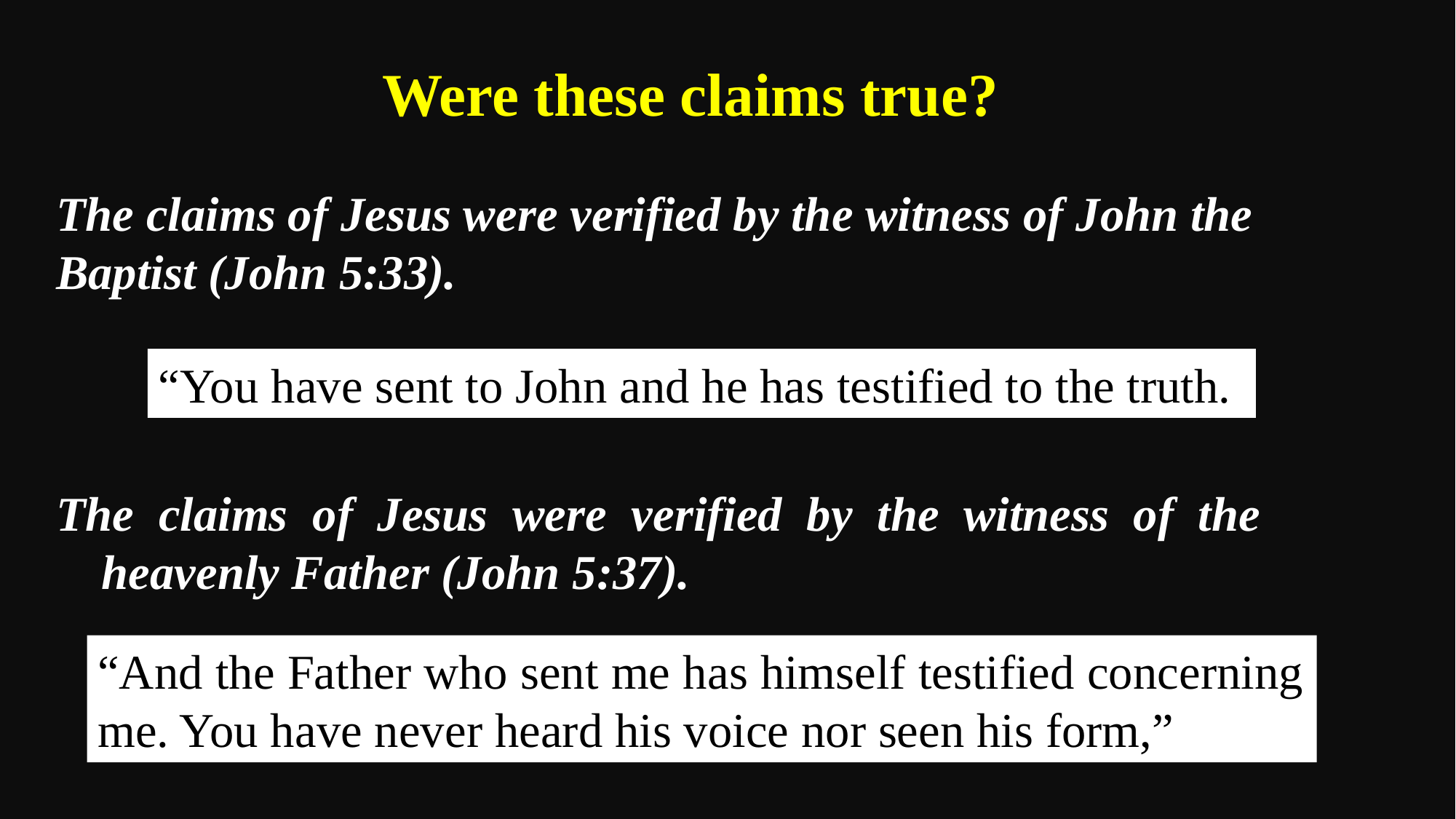

Were these claims true?
The claims of Jesus were verified by the witness of John the Baptist (John 5:33).
“You have sent to John and he has testified to the truth.
The claims of Jesus were verified by the witness of the heavenly Father (John 5:37).
“And the Father who sent me has himself testified concerning me. You have never heard his voice nor seen his form,”